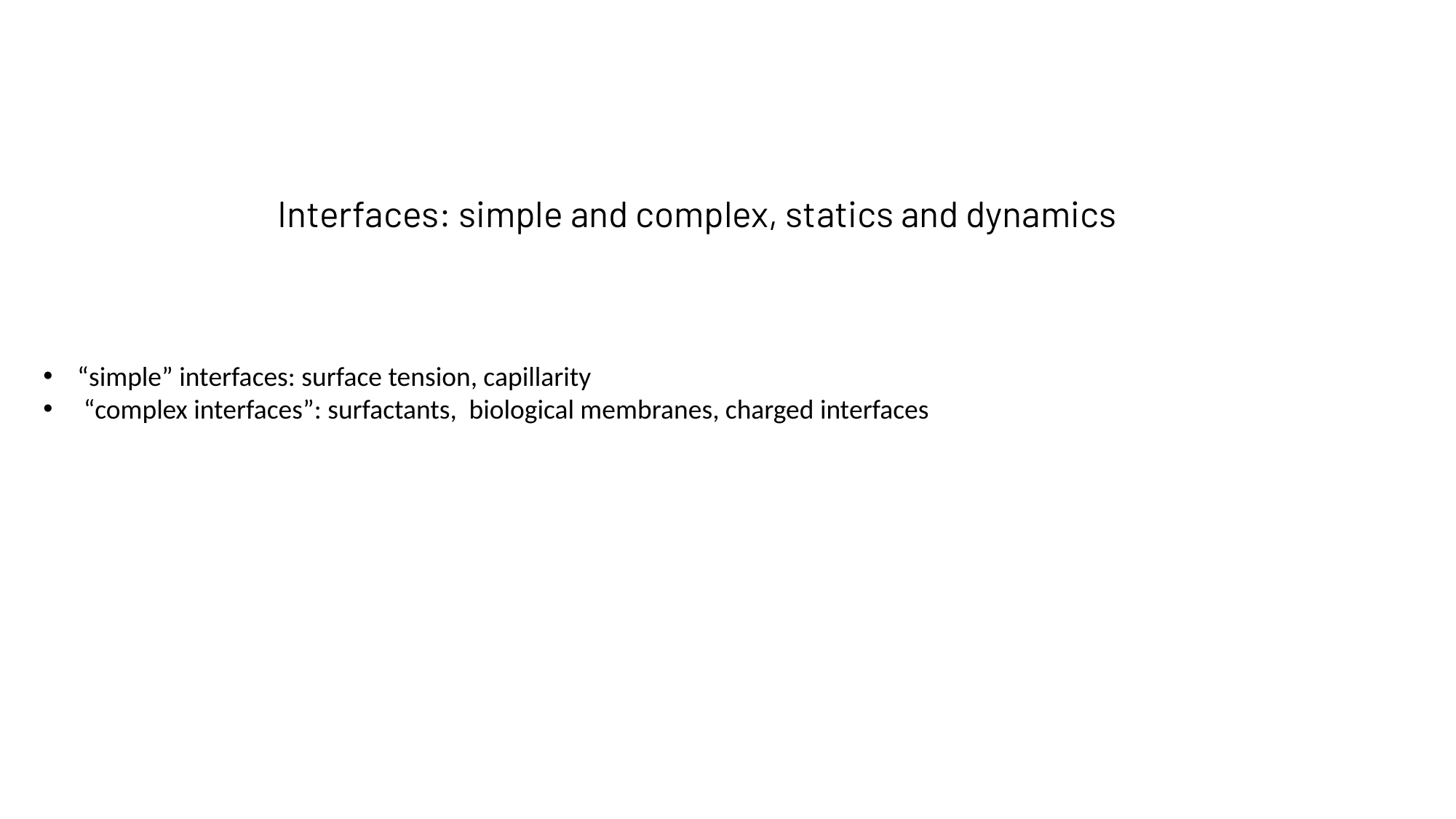

Interfaces: simple and complex, statics and dynamics
“simple” interfaces: surface tension, capillarity
 “complex interfaces”: surfactants,  biological membranes, charged interfaces